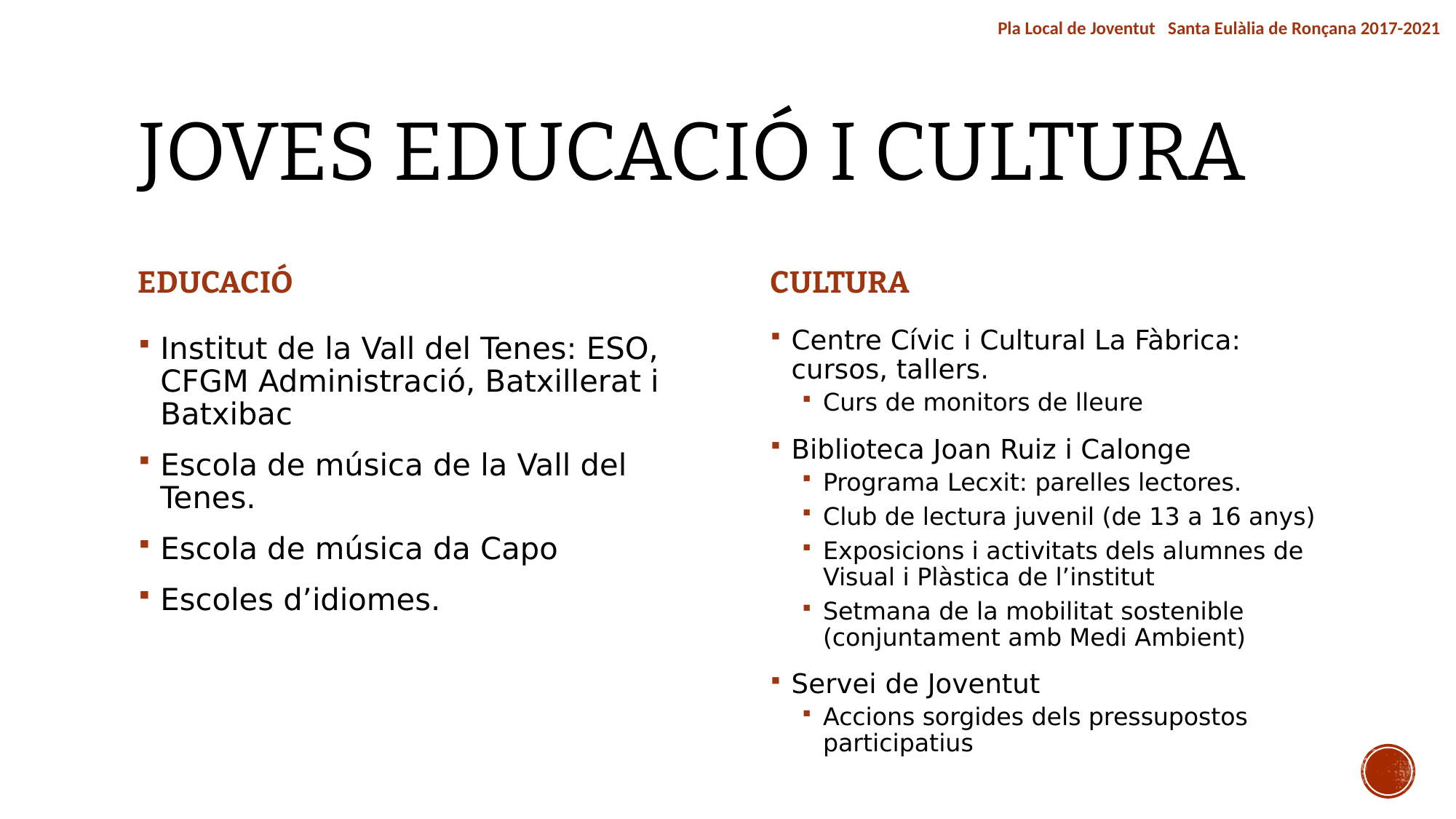

Pla Local de Joventut   Santa Eulàlia de Ronçana 2017-2021
# JOVES EDUCACIÓ i CULTURA
EDUCACIÓ
CULTURA
Centre Cívic i Cultural La Fàbrica: cursos, tallers.
Curs de monitors de lleure
Biblioteca Joan Ruiz i Calonge
Programa Lecxit: parelles lectores.
Club de lectura juvenil (de 13 a 16 anys)
Exposicions i activitats dels alumnes de Visual i Plàstica de l’institut
Setmana de la mobilitat sostenible (conjuntament amb Medi Ambient)
Servei de Joventut
Accions sorgides dels pressupostos participatius

Institut de la Vall del Tenes: ESO, CFGM Administració, Batxillerat i Batxibac
Escola de música de la Vall del Tenes.
Escola de música da Capo
Escoles d’idiomes.